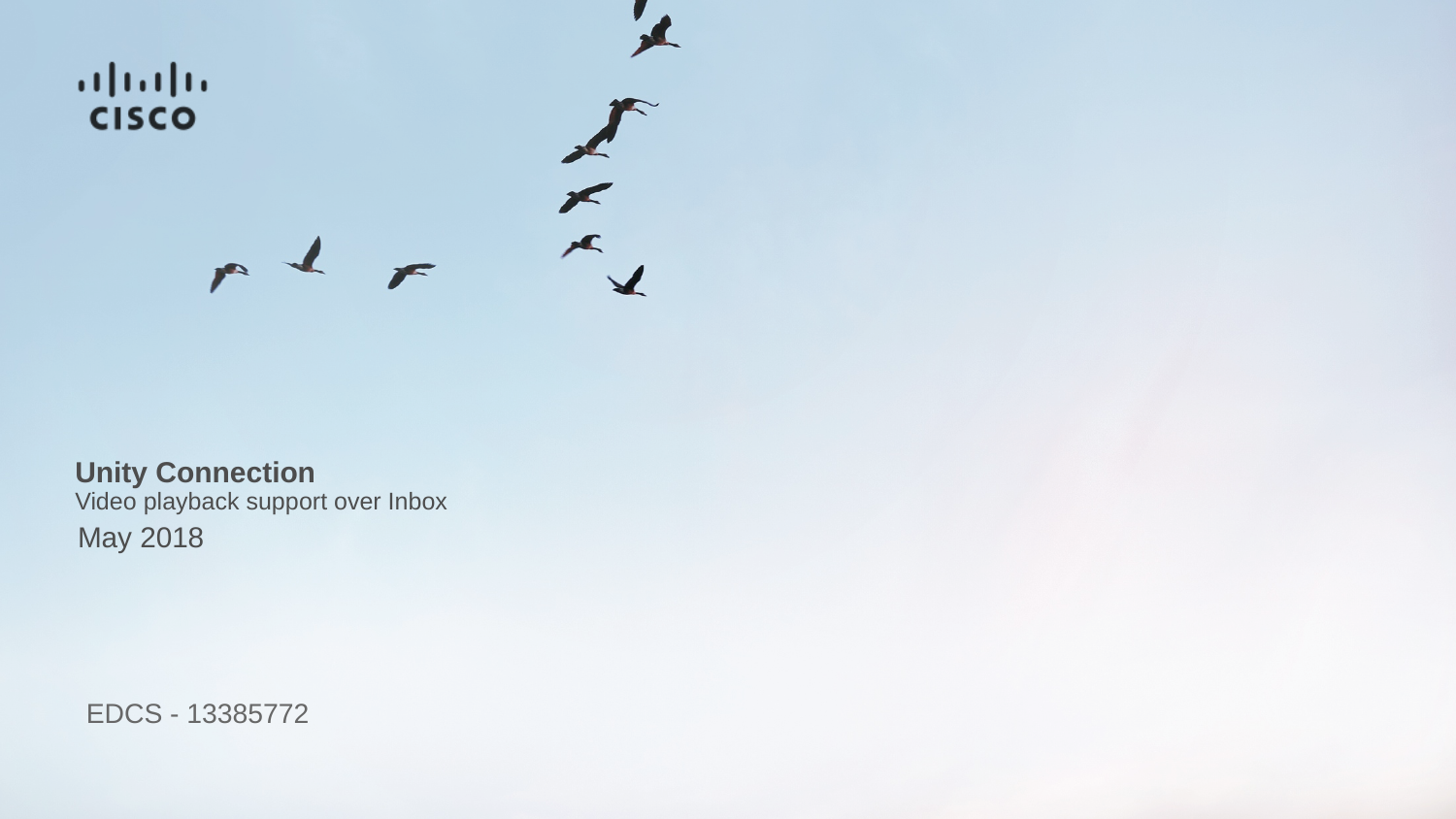

# Unity Connection Video playback support over Inbox
May 2018

 EDCS - 13385772